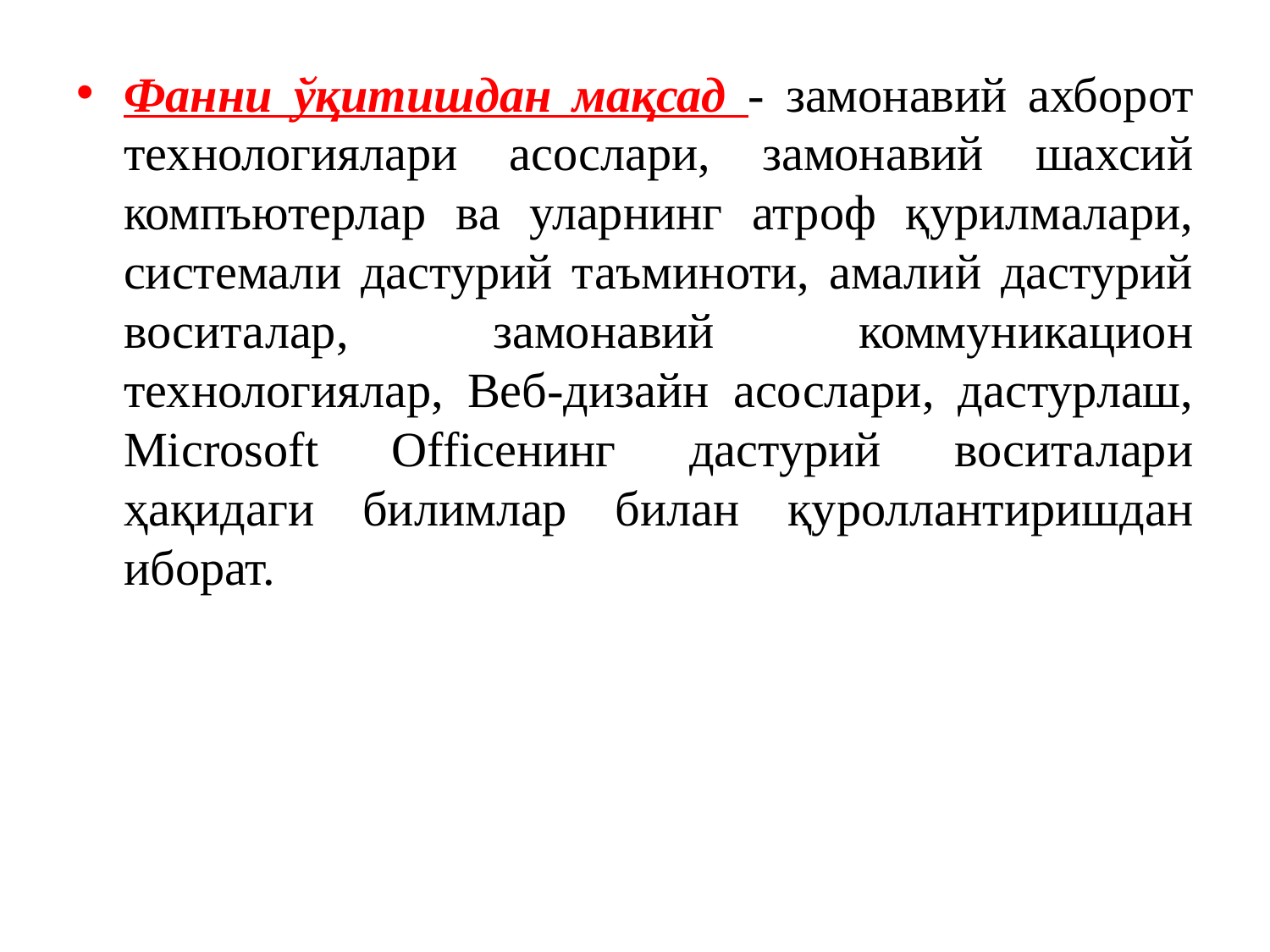

Фанни ўқитишдан мақсад - замонавий ахборот технологиялари асослари, замонавий шахсий компъютерлар ва уларнинг атроф қурилмалари, системали дастурий таъминоти, амалий дастурий воситалар, замонавий коммуникацион технологиялар, Веб-дизайн асослари, дастурлаш, Мicrosoft Officeнинг дастурий воситалари ҳақидаги билимлар билан қуроллантиришдан иборат.